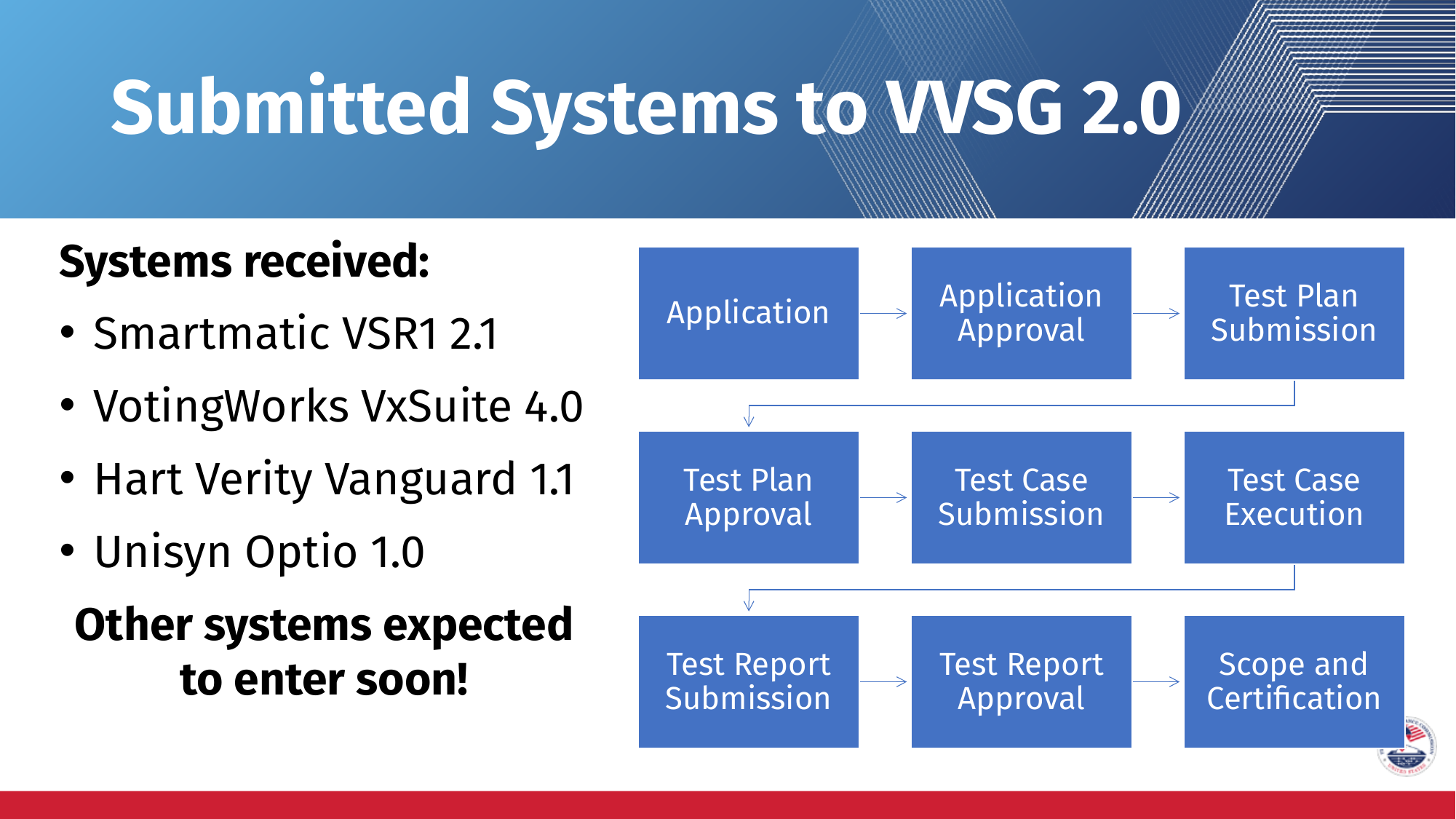

# Submitted Systems to VVSG 2.0
Systems received:
Smartmatic VSR1 2.1
VotingWorks VxSuite 4.0
Hart Verity Vanguard 1.1
Unisyn Optio 1.0
Other systems expected to enter soon!

Application

Application Approval

Test Plan Submission

Test Plan Approval

Test Case Submission

Test Case Execution

Test Report Submission

Test Report Approval
Scope and Certification